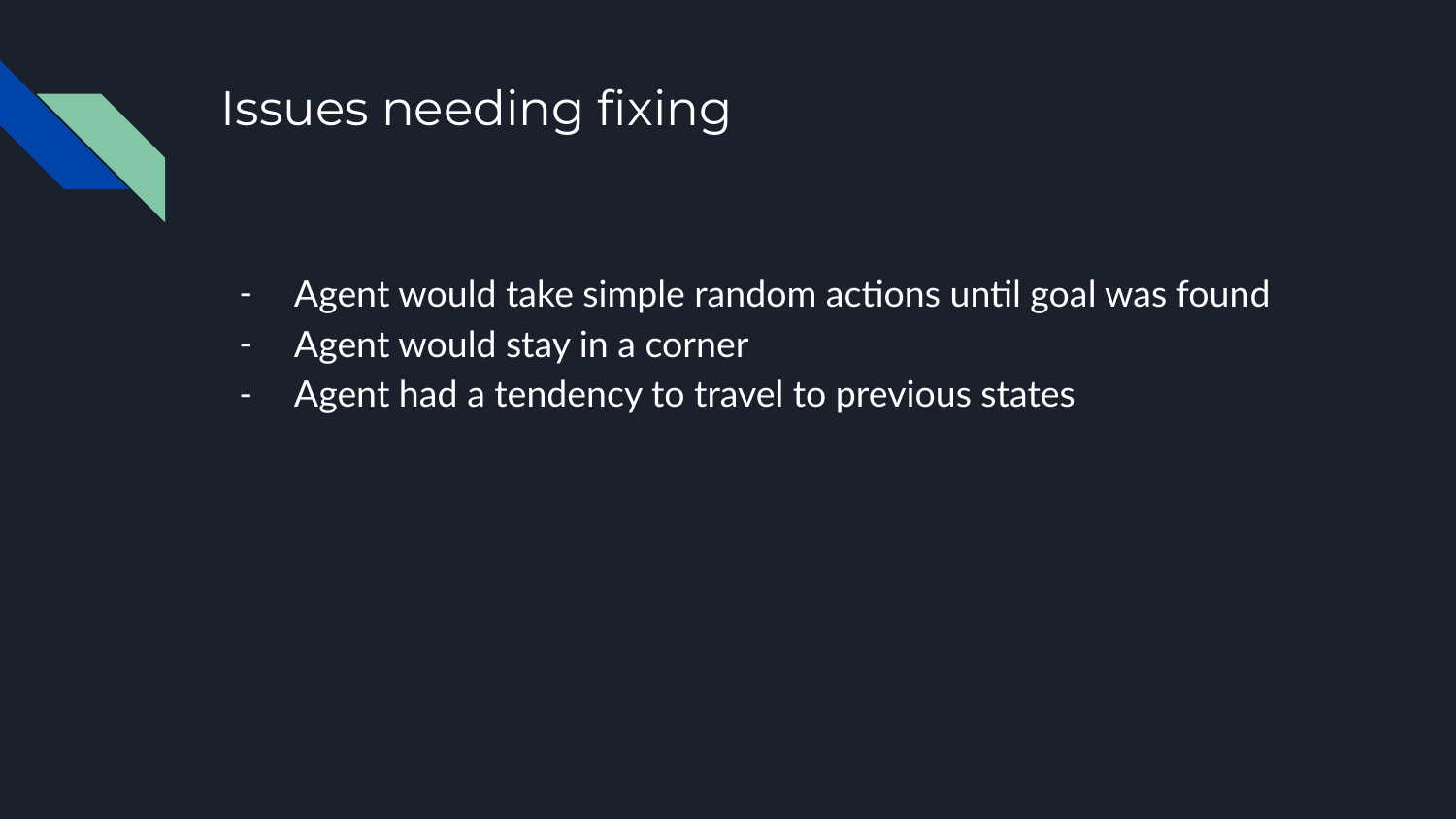

# Issues needing fixing
Agent would take simple random actions until goal was found
Agent would stay in a corner
Agent had a tendency to travel to previous states